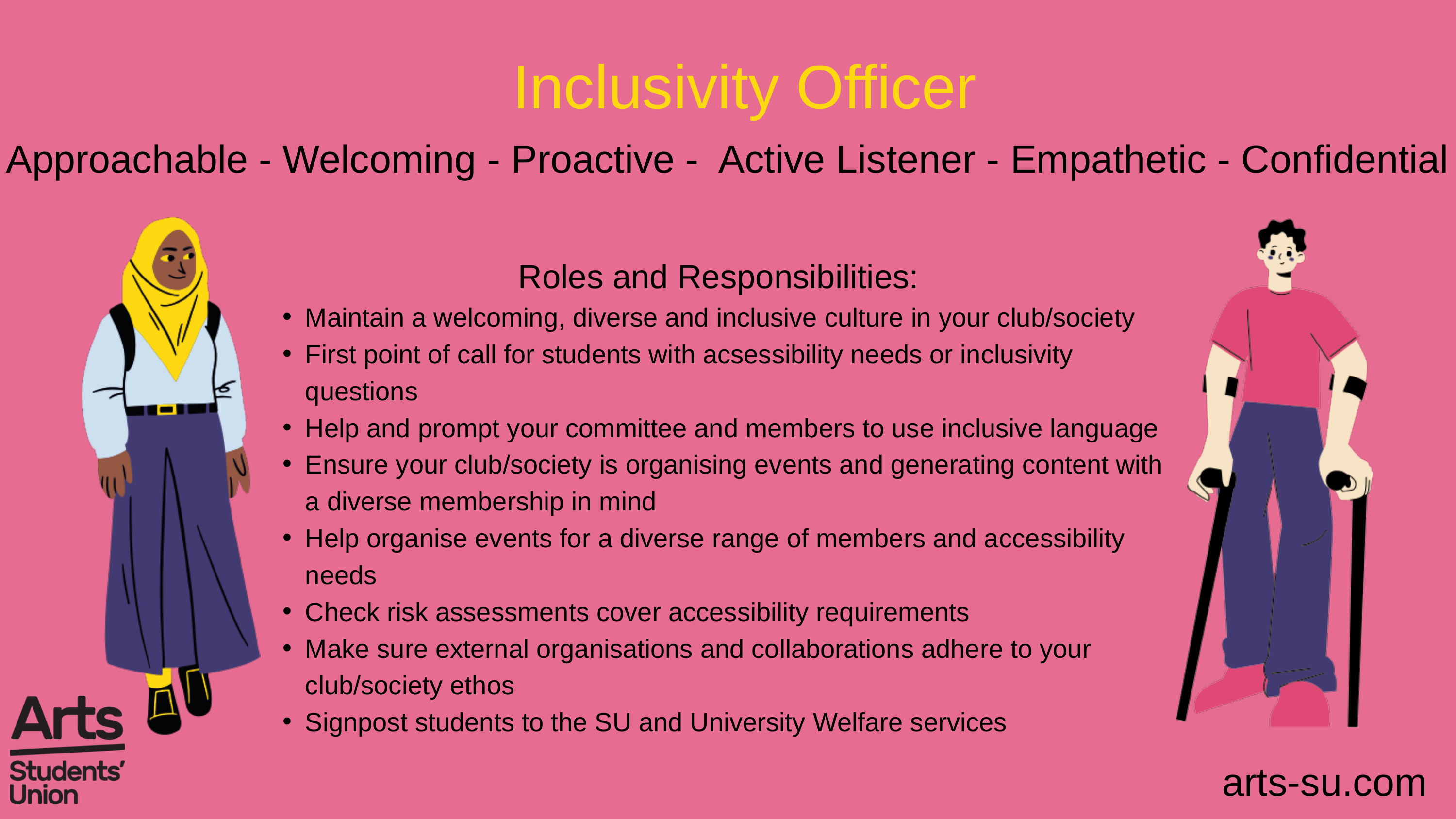

Inclusivity Officer
Approachable - Welcoming​ - Proactive -  Active Listener - Empathetic - Confidential

Roles and Responsibilities:​
Maintain a welcoming, diverse and inclusive culture in your club/society
First point of call for students with acsessibility needs or inclusivity questions
Help and prompt your committee and members to use inclusive language
Ensure your club/society is organising events and generating content with a diverse membership in mind
Help organise events for a diverse range of members and accessibility needs
Check risk assessments cover accessibility requirements
Make sure external organisations and collaborations adhere to your club/society ethos
Signpost students to the SU and University Welfare services

arts-su.com​